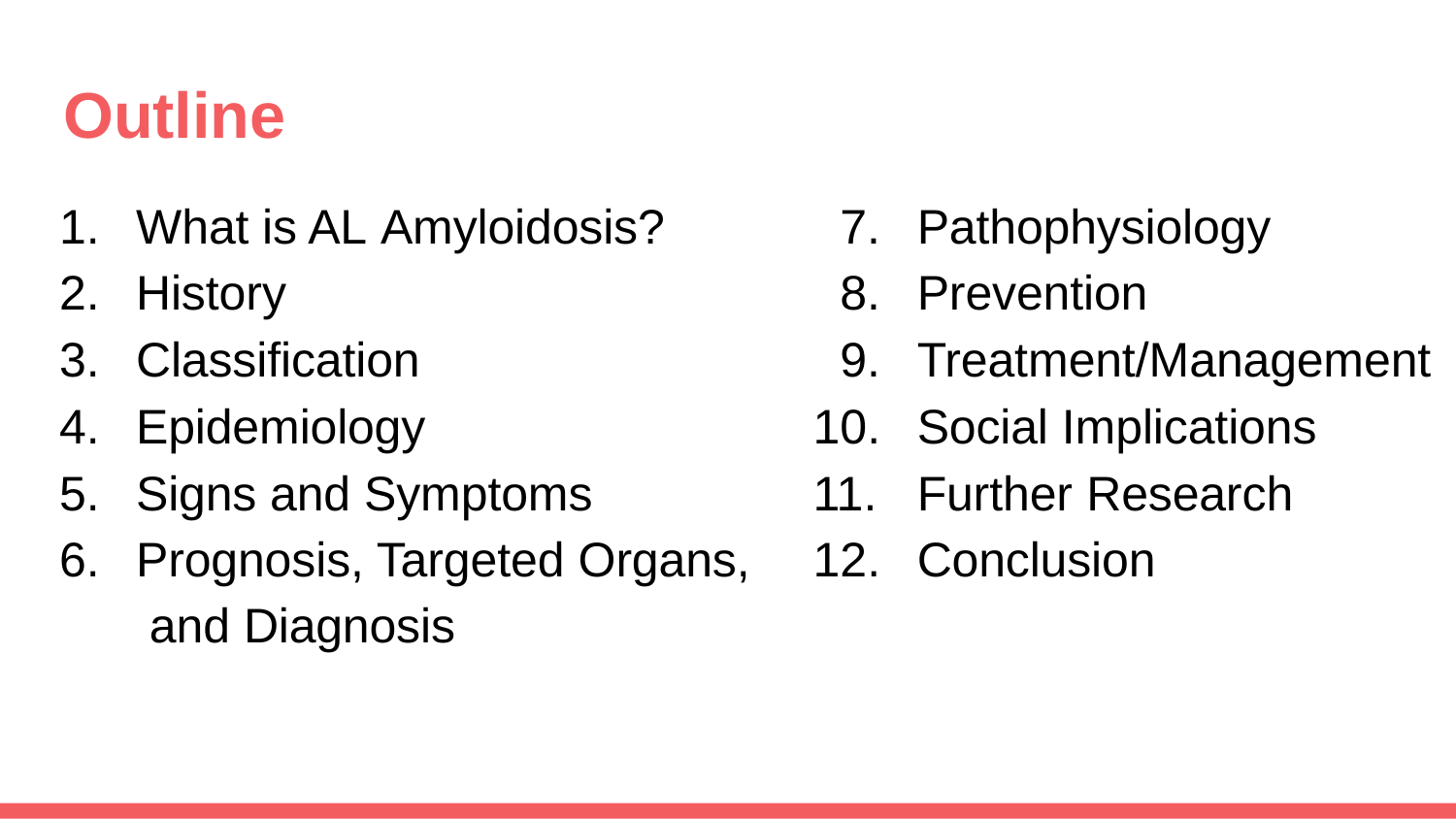

# Outline
What is AL Amyloidosis?
History
Classification
Epidemiology
Signs and Symptoms
Prognosis, Targeted Organs,  and Diagnosis
Pathophysiology
Prevention
Treatment/Management
Social Implications
Further Research
Conclusion